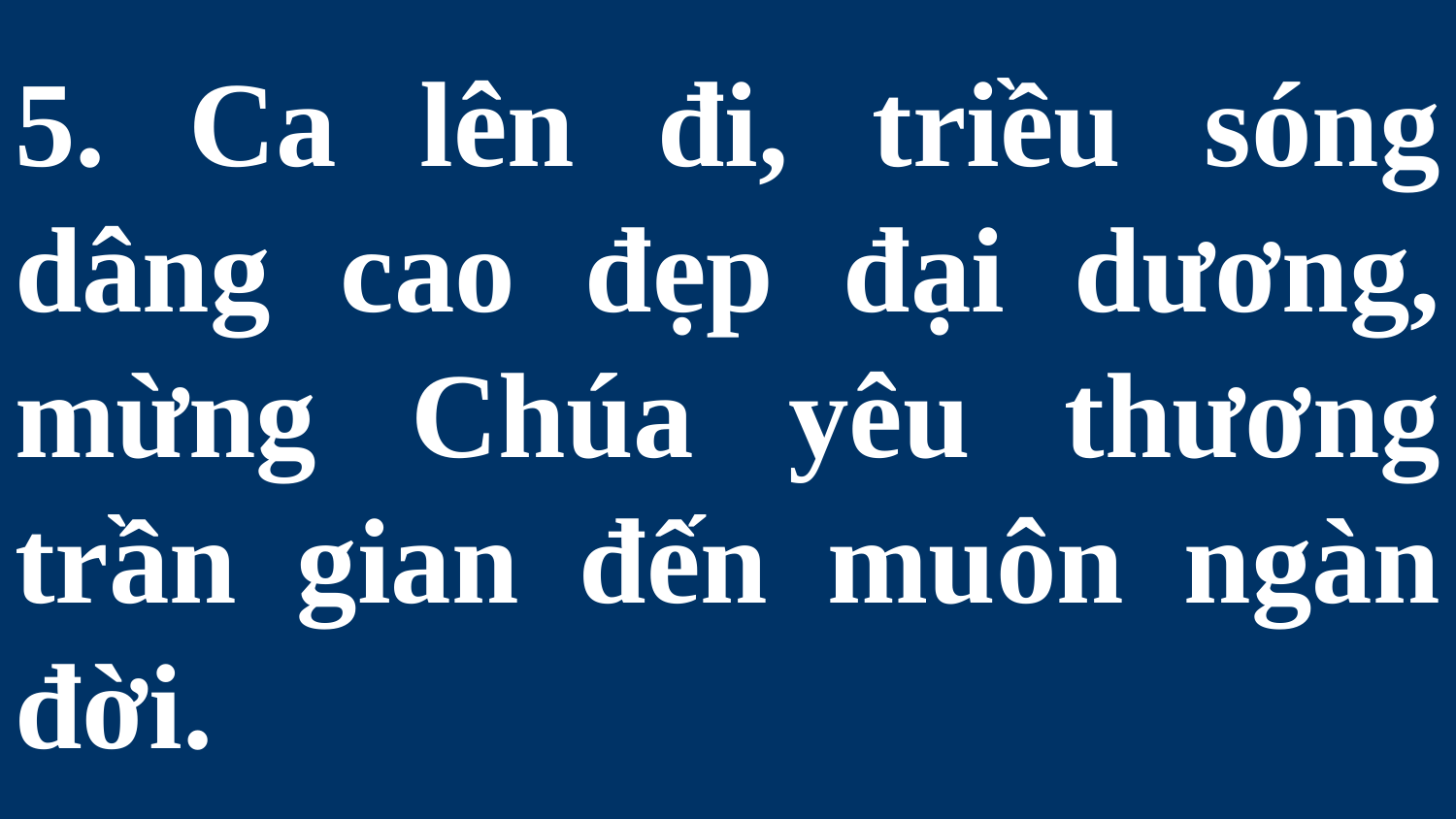

# 5. Ca lên đi, triều sóng dâng cao đẹp đại dương, mừng Chúa yêu thương trần gian đến muôn ngàn đời.